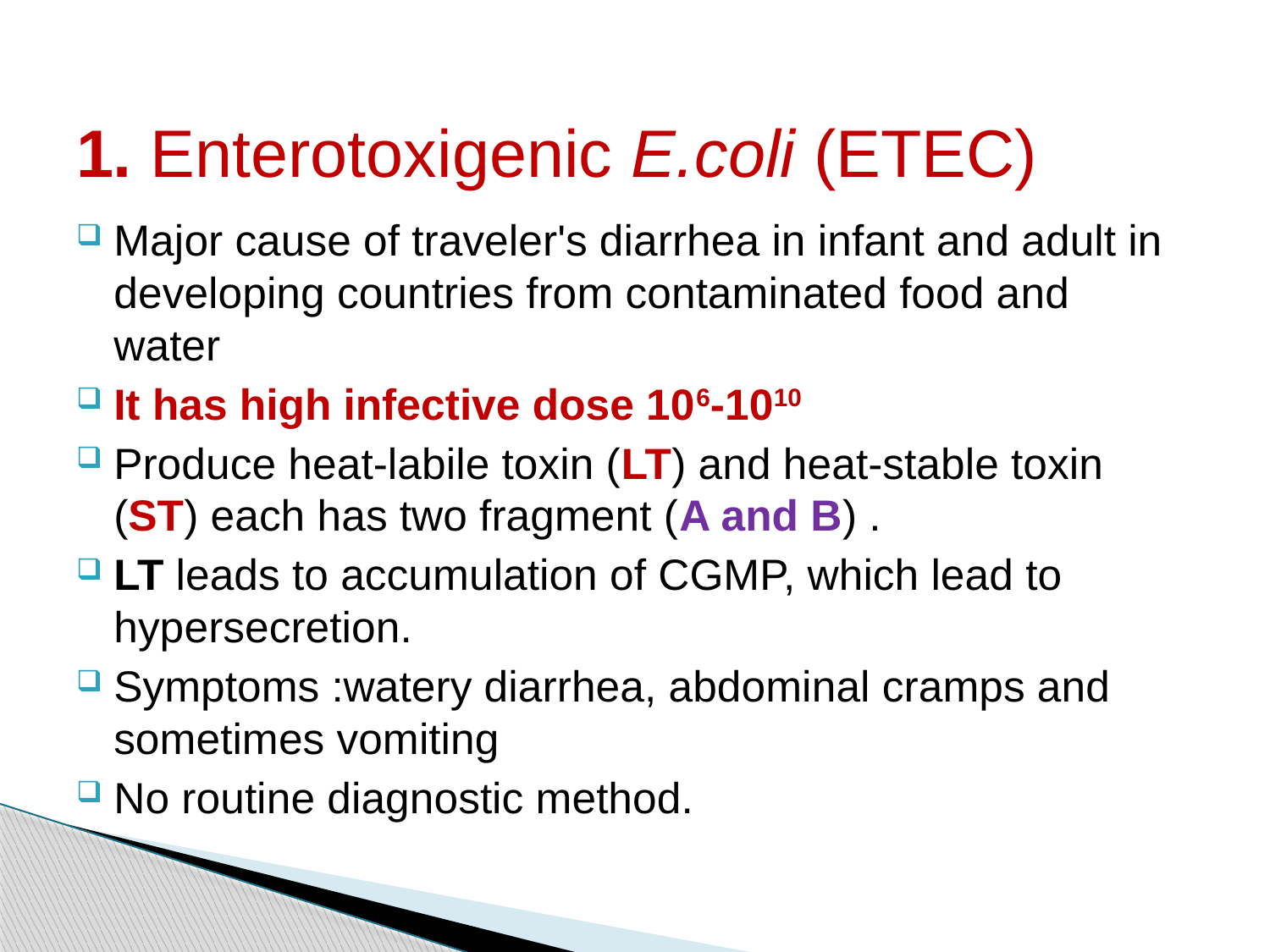

1. Enterotoxigenic E.coli (ETEC)
Major cause of traveler's diarrhea in infant and adult in developing countries from contaminated food and water
It has high infective dose 106-1010
Produce heat-labile toxin (LT) and heat-stable toxin (ST) each has two fragment (A and B) .
LT leads to accumulation of CGMP, which lead to hypersecretion.
Symptoms :watery diarrhea, abdominal cramps and sometimes vomiting
No routine diagnostic method.